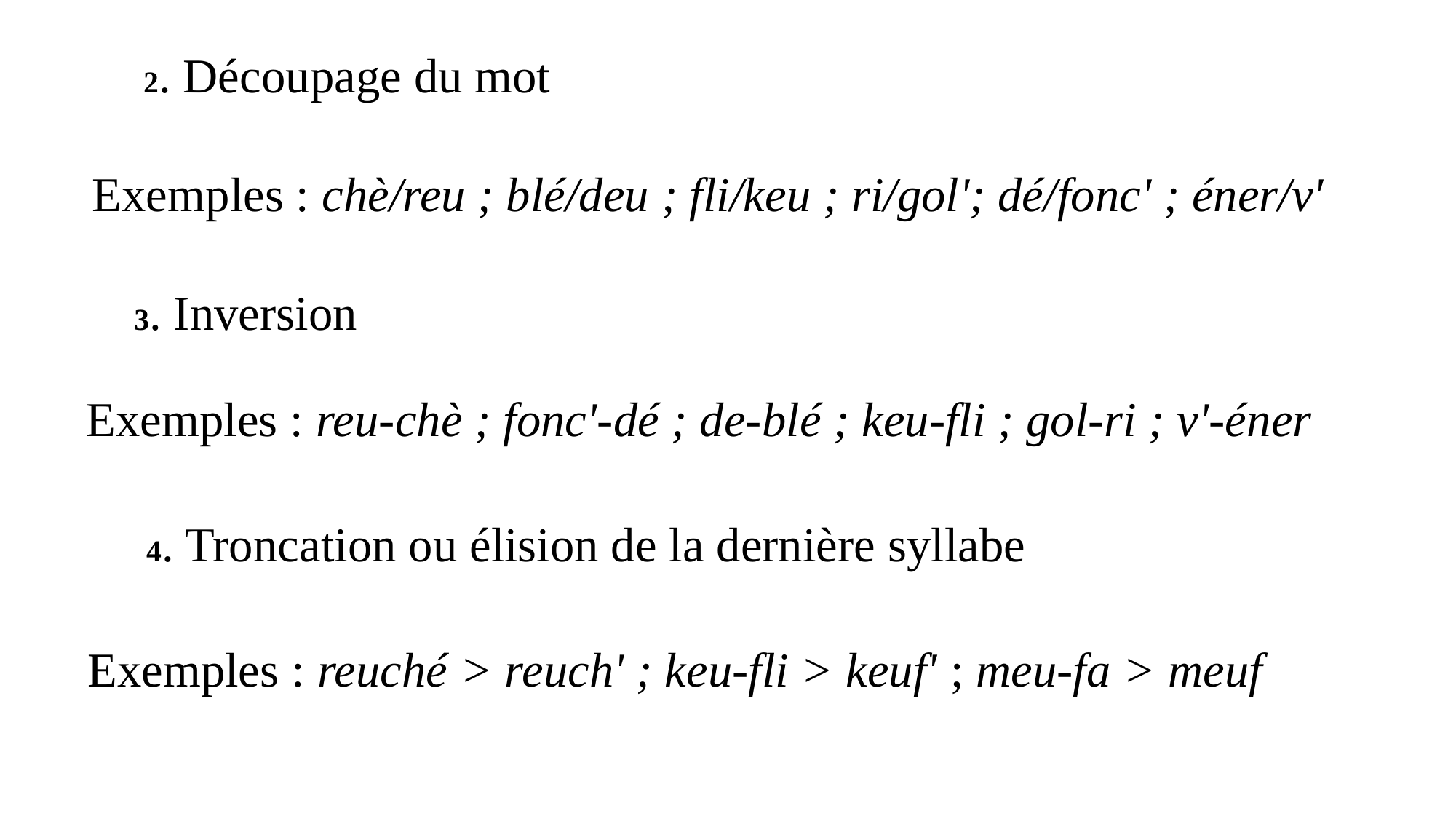

2. Découpage du mot
Exemples : chè/reu ; blé/deu ; fli/keu ; ri/gol'; dé/fonc' ; éner/v'
3. Inversion
Exemples : reu-chè ; fonc'-dé ; de-blé ; keu-fli ; gol-ri ; v'-éner
4. Troncation ou élision de la dernière syllabe
Exemples : reuché > reuch' ; keu-fli > keuf' ; meu-fa > meuf